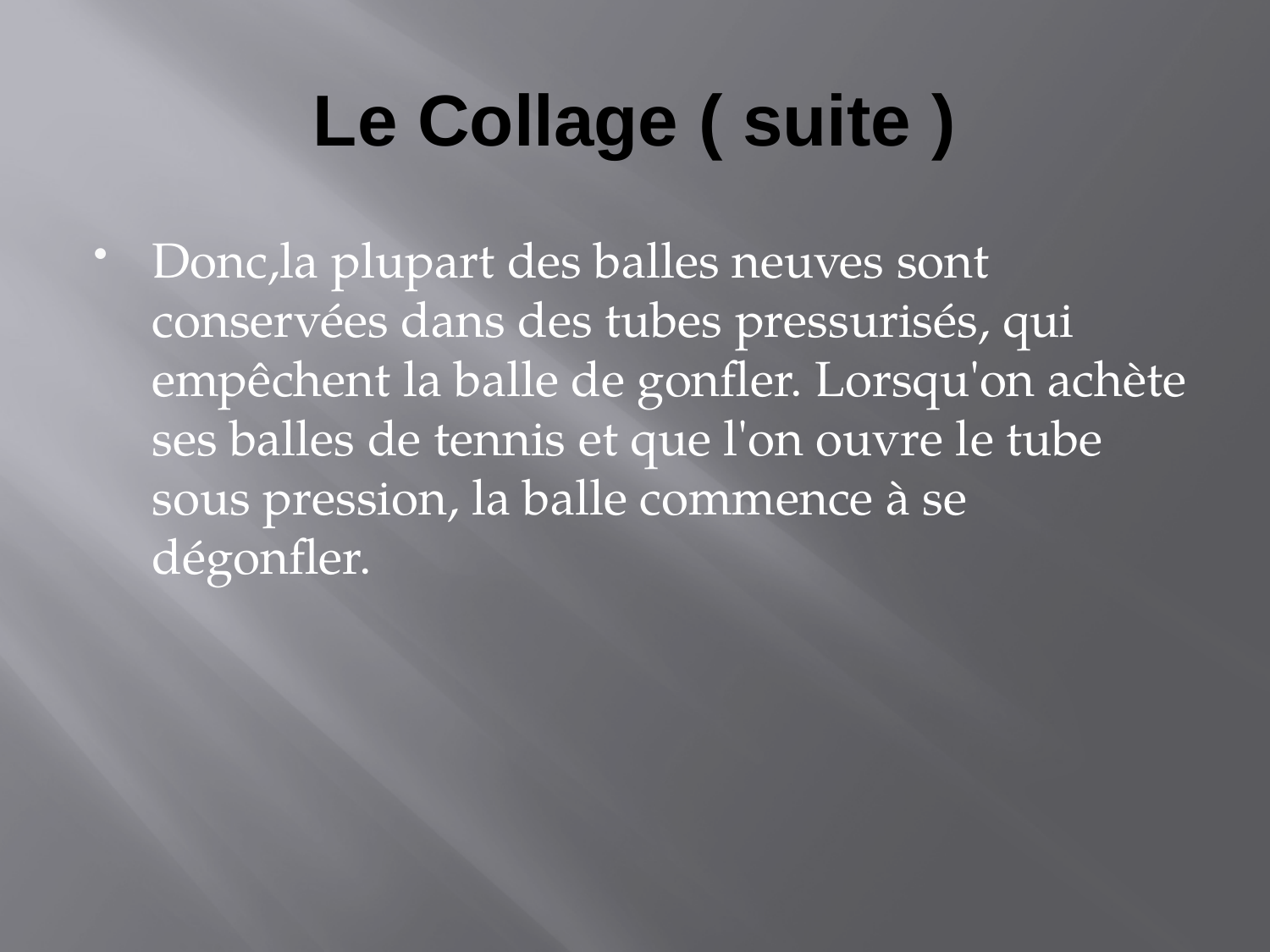

# Le Collage ( suite )
Donc,la plupart des balles neuves sont conservées dans des tubes pressurisés, qui empêchent la balle de gonfler. Lorsqu'on achète ses balles de tennis et que l'on ouvre le tube sous pression, la balle commence à se dégonfler.